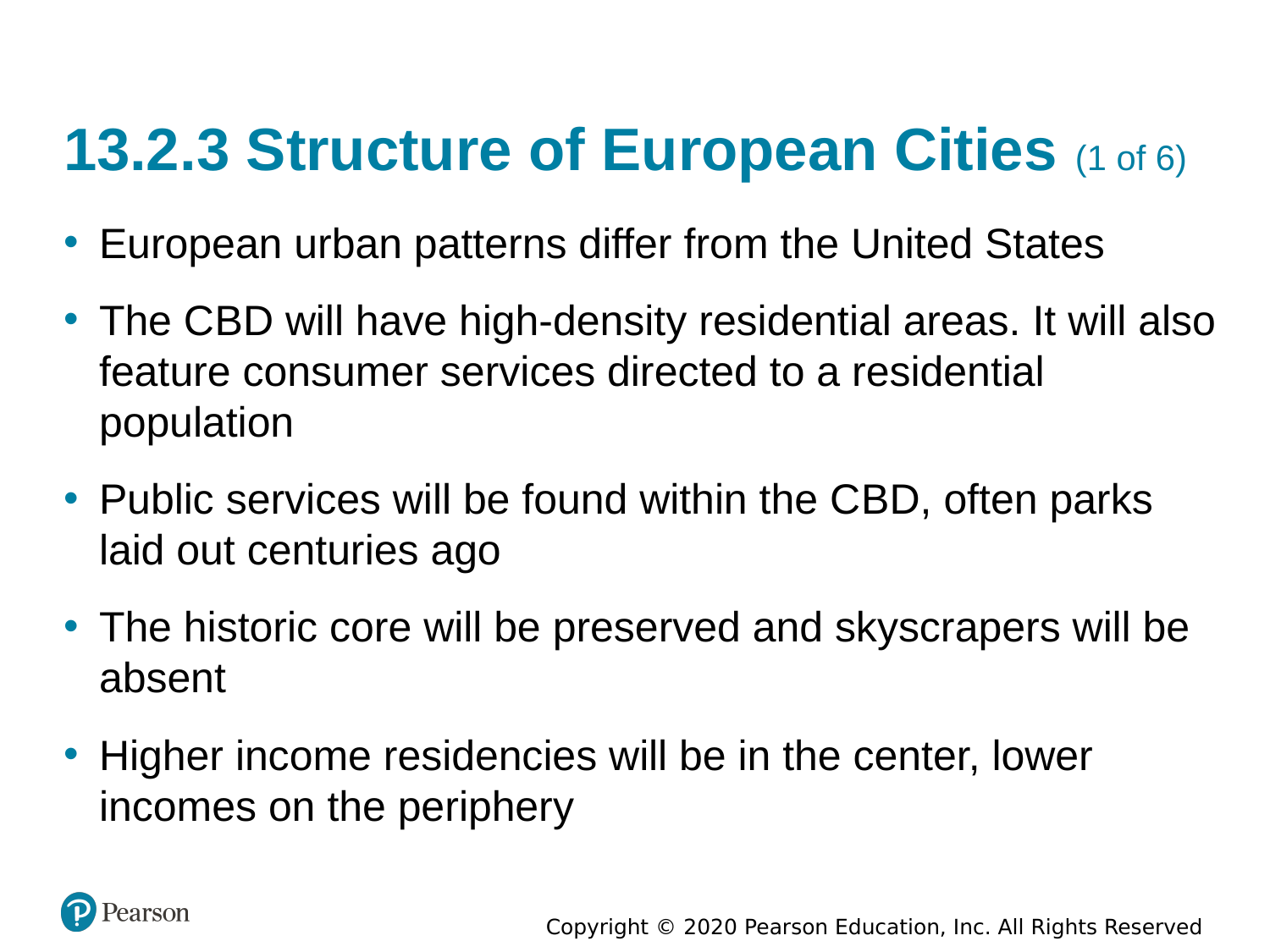

# 13.2.3 Structure of European Cities (1 of 6)
European urban patterns differ from the United States
The C B D will have high-density residential areas. It will also feature consumer services directed to a residential population
Public services will be found within the C B D, often parks laid out centuries ago
The historic core will be preserved and skyscrapers will be absent
Higher income residencies will be in the center, lower incomes on the periphery